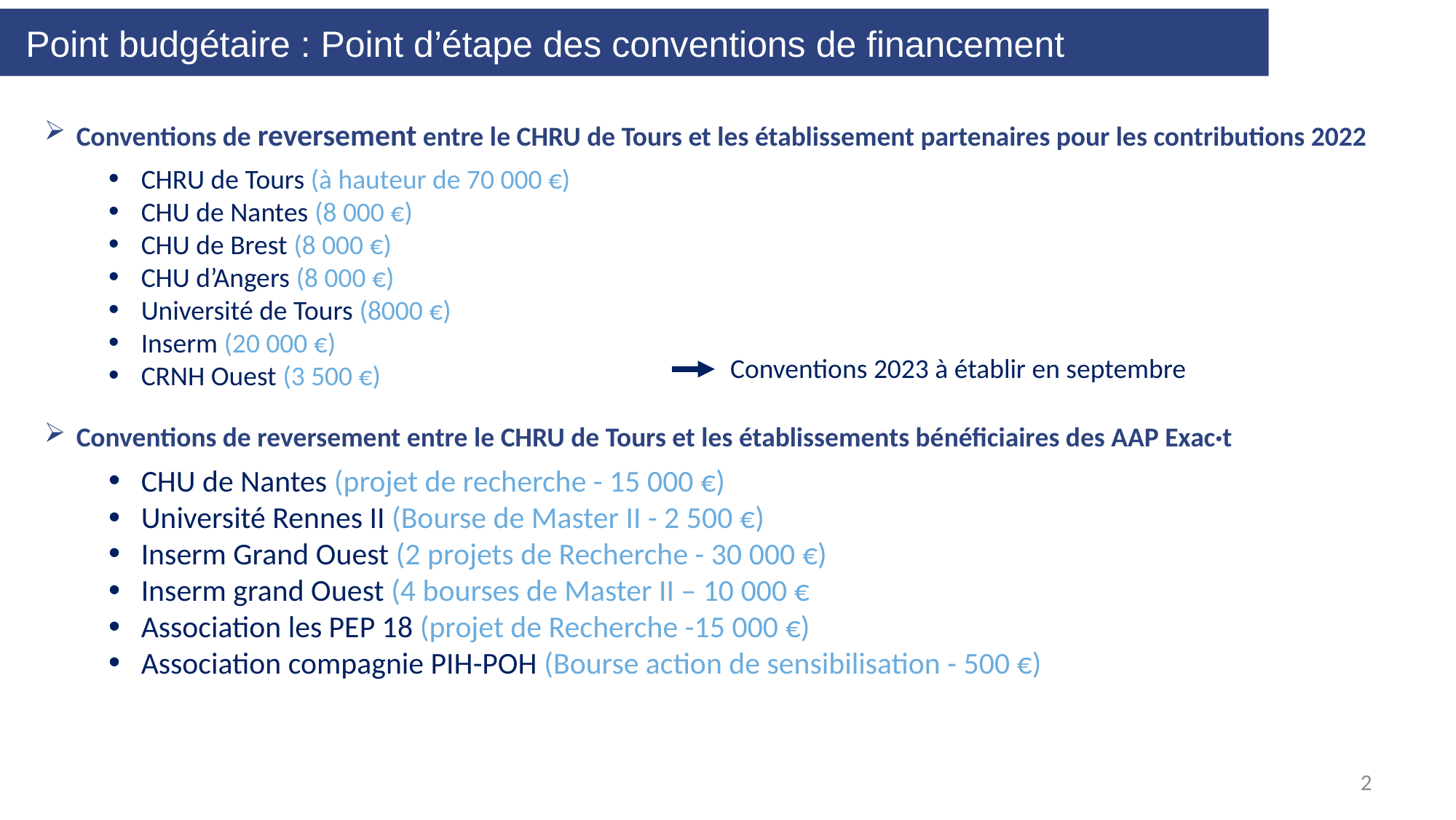

# Point budgétaire : Point d’étape des conventions de financement

Conventions de reversement entre le CHRU de Tours et les établissement partenaires pour les contributions 2022
CHRU de Tours (à hauteur de 70 000 €)
CHU de Nantes (8 000 €)
CHU de Brest (8 000 €)
CHU d’Angers (8 000 €)
Université de Tours (8000 €)
Inserm (20 000 €)
CRNH Ouest (3 500 €)

Conventions de reversement entre le CHRU de Tours et les établissements bénéficiaires des AAP Exac·t
CHU de Nantes (projet de recherche - 15 000 €)
Université Rennes II (Bourse de Master II - 2 500 €)
Inserm Grand Ouest (2 projets de Recherche - 30 000 €)
Inserm grand Ouest (4 bourses de Master II – 10 000 €
Association les PEP 18 (projet de Recherche -15 000 €)
Association compagnie PIH-POH (Bourse action de sensibilisation - 500 €)

	Conventions 2023 à établir en septembre
2